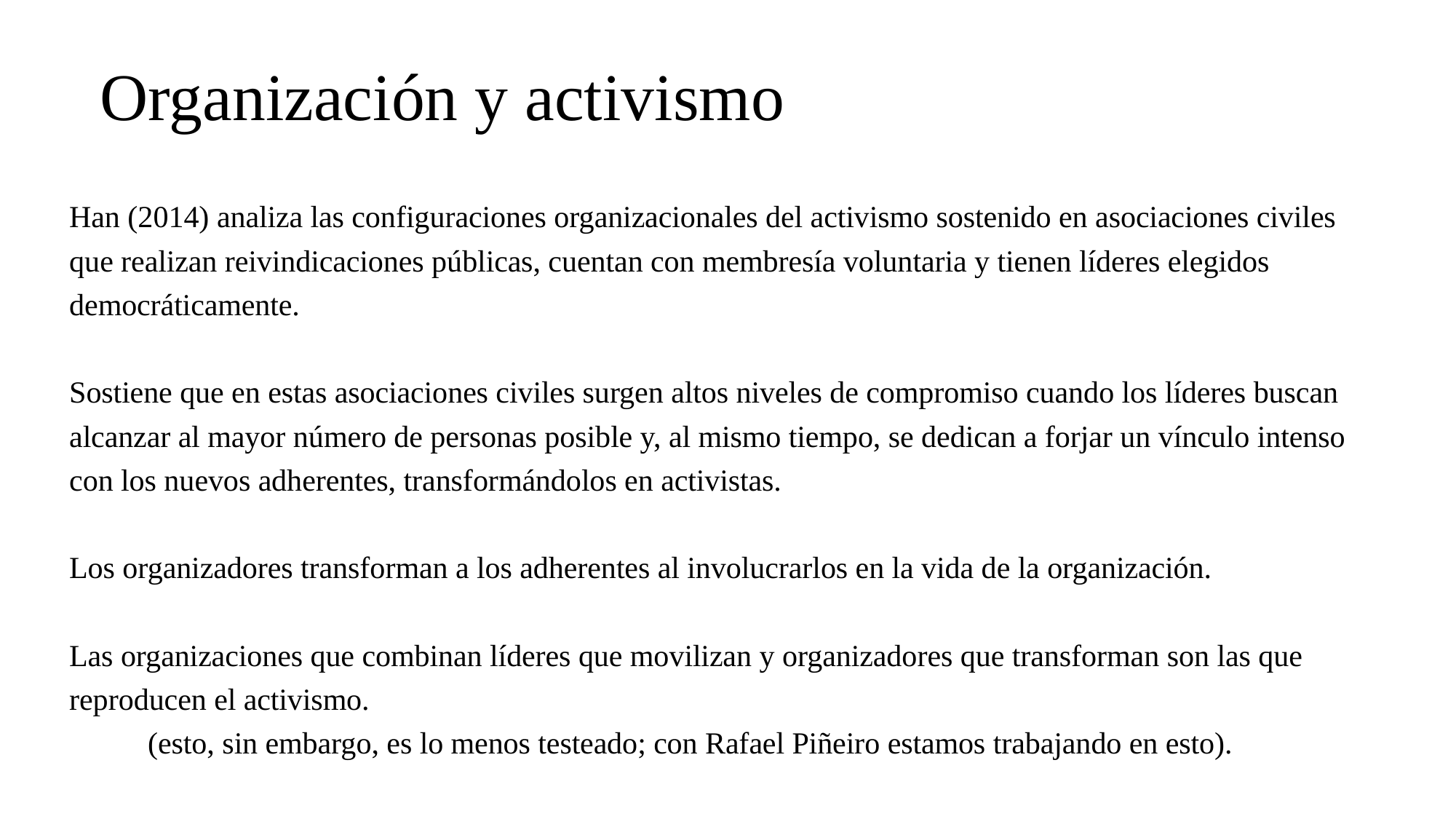

# Organización y activismo
Han (2014) analiza las configuraciones organizacionales del activismo sostenido en asociaciones civiles que realizan reivindicaciones públicas, cuentan con membresía voluntaria y tienen líderes elegidos democráticamente.

Sostiene que en estas asociaciones civiles surgen altos niveles de compromiso cuando los líderes buscan alcanzar al mayor número de personas posible y, al mismo tiempo, se dedican a forjar un vínculo intenso con los nuevos adherentes, transformándolos en activistas.

Los organizadores transforman a los adherentes al involucrarlos en la vida de la organización.

Las organizaciones que combinan líderes que movilizan y organizadores que transforman son las que reproducen el activismo.
	(esto, sin embargo, es lo menos testeado; con Rafael Piñeiro estamos trabajando en esto).